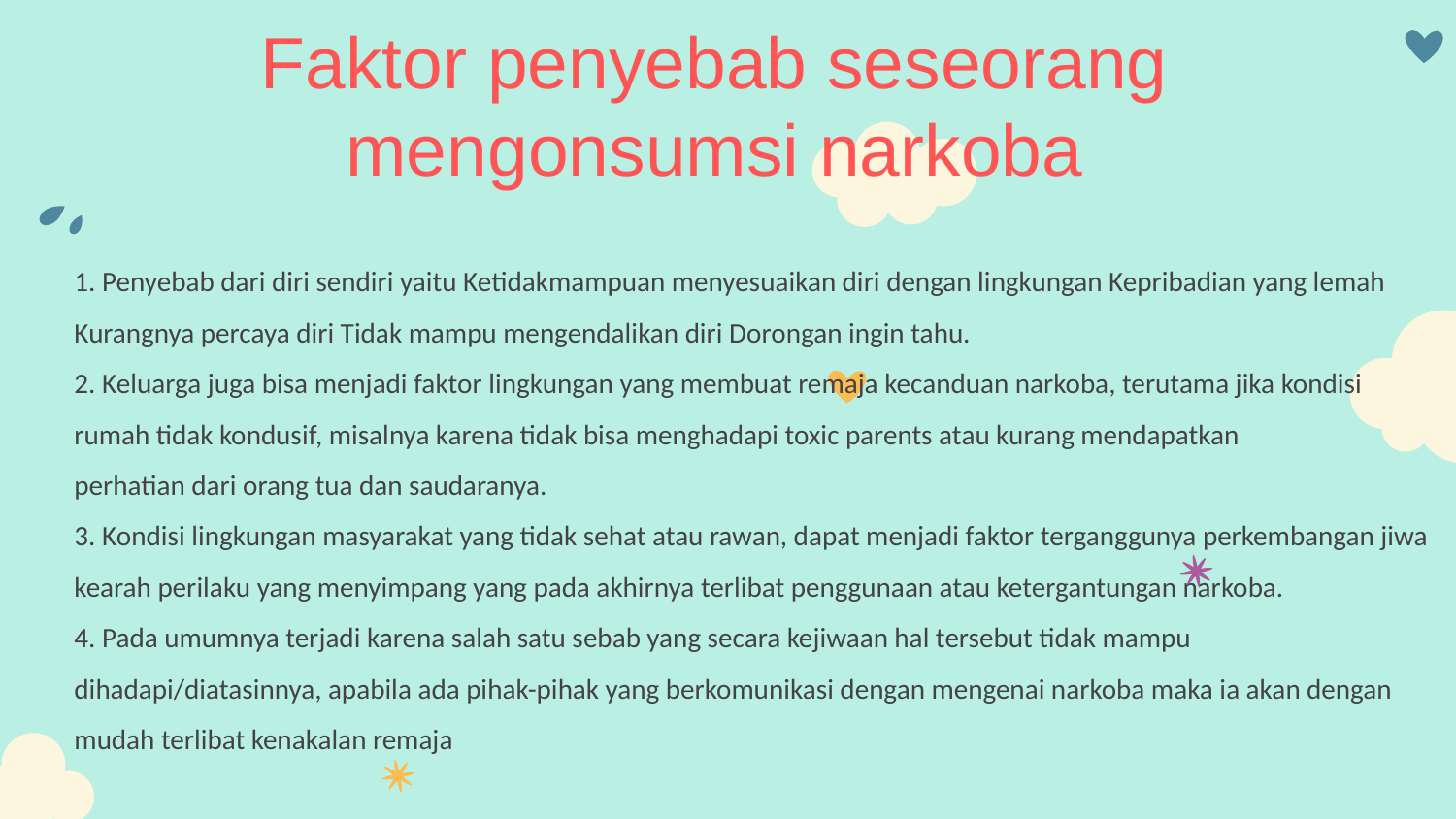

# Faktor penyebab seseorang mengonsumsi narkoba
1. Penyebab dari diri sendiri yaitu Ketidakmampuan menyesuaikan diri dengan lingkungan Kepribadian yang lemah Kurangnya percaya diri Tidak mampu mengendalikan diri Dorongan ingin tahu.
2. Keluarga juga bisa menjadi faktor lingkungan yang membuat remaja kecanduan narkoba, terutama jika kondisi rumah tidak kondusif, misalnya karena tidak bisa menghadapi toxic parents atau kurang mendapatkan perhatian dari orang tua dan saudaranya.
3. Kondisi lingkungan masyarakat yang tidak sehat atau rawan, dapat menjadi faktor terganggunya perkembangan jiwa kearah perilaku yang menyimpang yang pada akhirnya terlibat penggunaan atau ketergantungan narkoba.
4. Pada umumnya terjadi karena salah satu sebab yang secara kejiwaan hal tersebut tidak mampu dihadapi/diatasinnya, apabila ada pihak-pihak yang berkomunikasi dengan mengenai narkoba maka ia akan dengan mudah terlibat kenakalan remaja